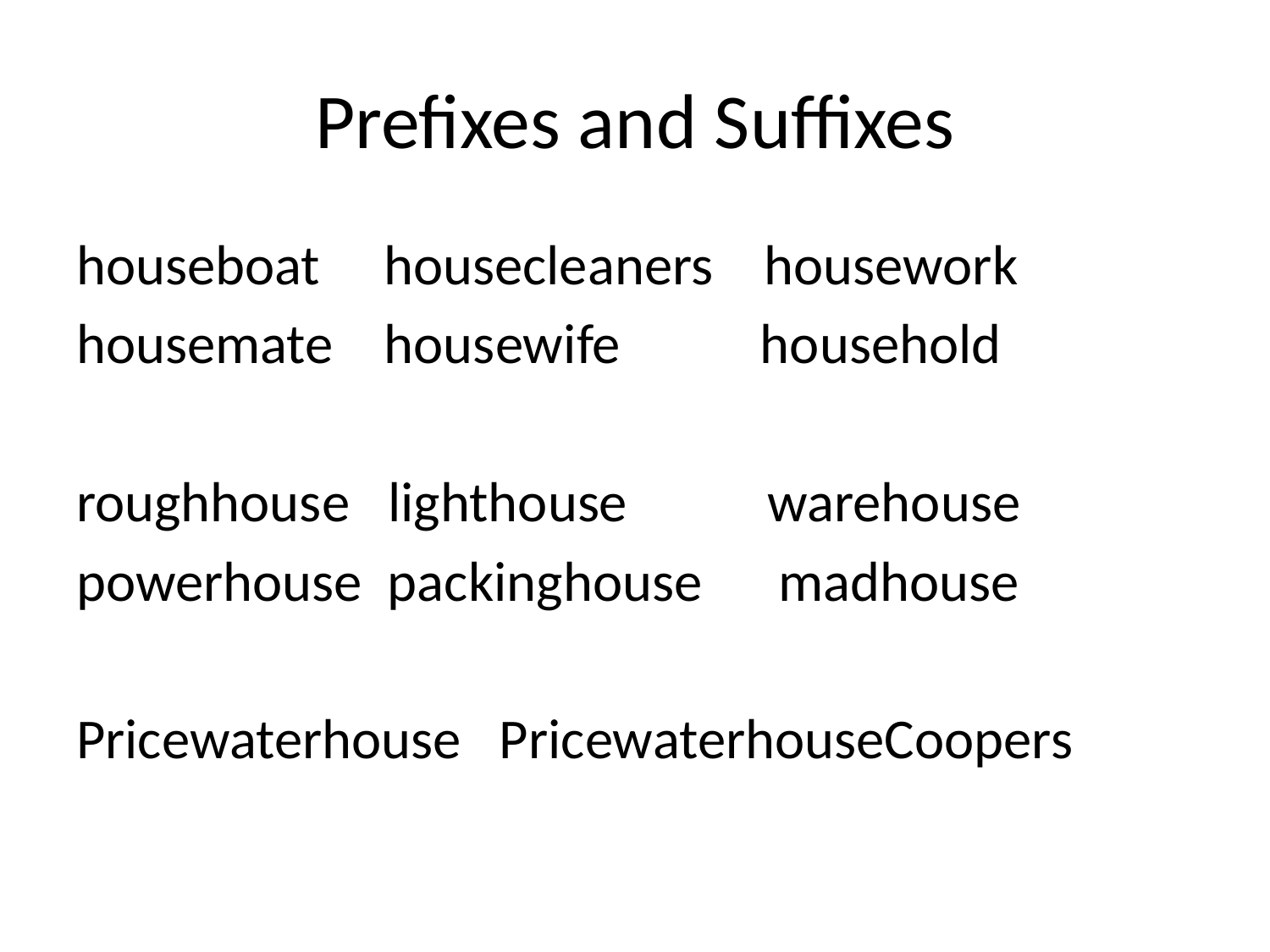

# Prefixes and Suffixes
houseboat     housecleaners    housework
housemate    housewife           household

roughhouse   lighthouse           warehouse
powerhouse  packinghouse      madhouse

Pricewaterhouse   PricewaterhouseCoopers